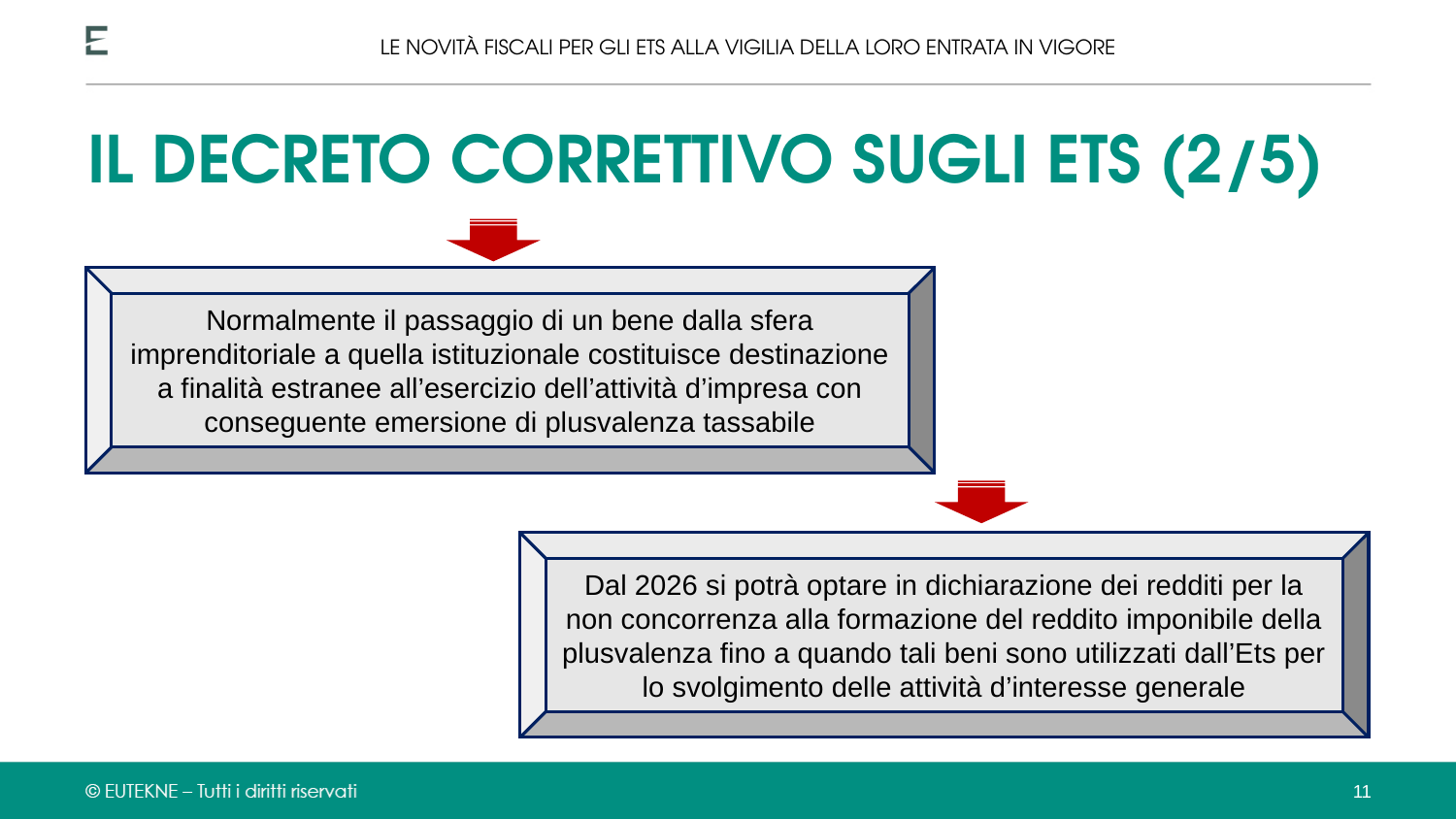

LE NOVITÀ FISCALI PER GLI ETS ALLA VIGILIA DELLA LORO ENTRATA IN VIGORE
IL DECRETO CORRETTIVO SUGLI ETS (2/5)

Normalmente il passaggio di un bene dalla sfera imprenditoriale a quella istituzionale costituisce destinazione a finalità estranee all’esercizio dell’attività d’impresa con conseguente emersione di plusvalenza tassabile

Dal 2026 si potrà optare in dichiarazione dei redditi per la non concorrenza alla formazione del reddito imponibile della plusvalenza fino a quando tali beni sono utilizzati dall’Ets per lo svolgimento delle attività d’interesse generale
11